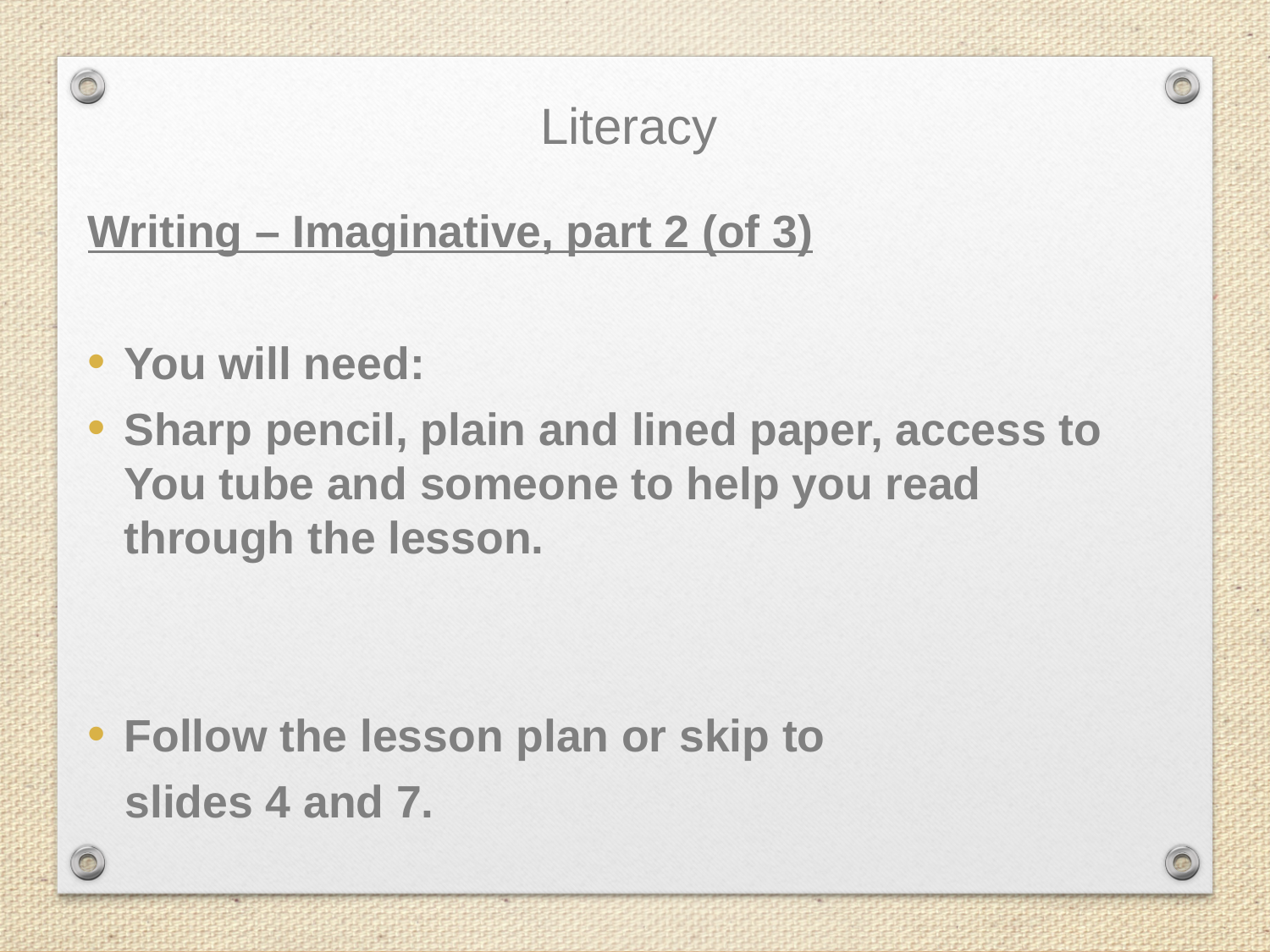

Literacy
Writing – Imaginative, part 2 (of 3)

You will need:
Sharp pencil, plain and lined paper, access to You tube and someone to help you read through the lesson.

Follow the lesson plan or skip to
   slides 4 and 7.